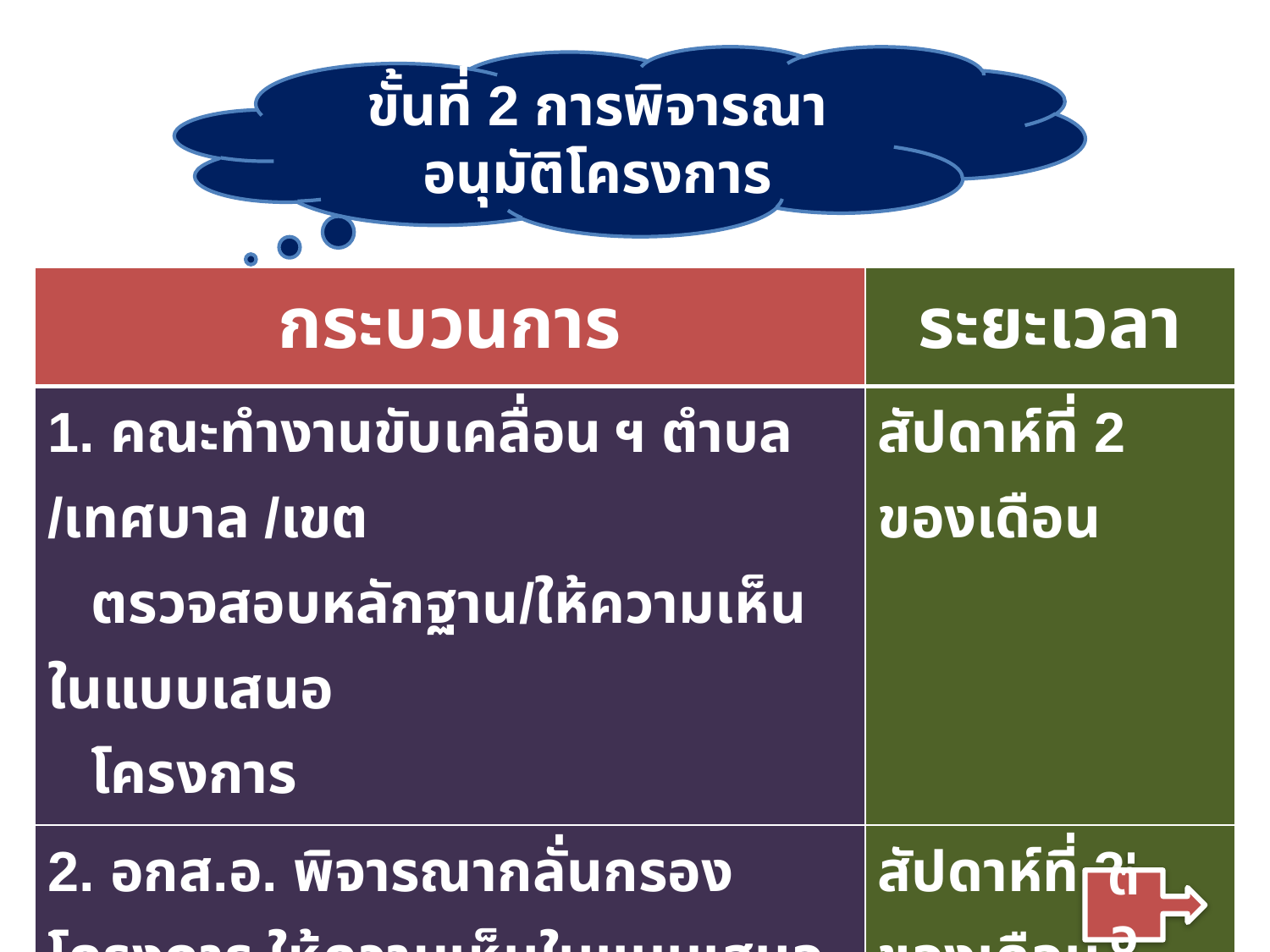

ขั้นที่ 2 การพิจารณาอนุมัติโครงการ
| กระบวนการ | ระยะเวลา |
| --- | --- |
| 1. คณะทำงานขับเคลื่อน ฯ ตำบล /เทศบาล /เขต ตรวจสอบหลักฐาน/ให้ความเห็นในแบบเสนอ โครงการ | สัปดาห์ที่ 2 ของเดือน |
| 2. อกส.อ. พิจารณากลั่นกรองโครงการ ให้ความเห็นในแบบเสนอโครงการ | สัปดาห์ที่ 3 ของเดือน |
| 3. สำนักงานเลขานุการ อกส.จ. บันทึกแบบเสนอโครงการใน ระบบ SARA /ตรวจสอบคุณสมบัติ | ภายในสัปดาห์ที่ 1 ของเดือนถัดไป |
ต่อ
สำนักงานกองทุนพัฒนาบทบาทสตรี (สกส.) กรมการพัฒนาชุมชน